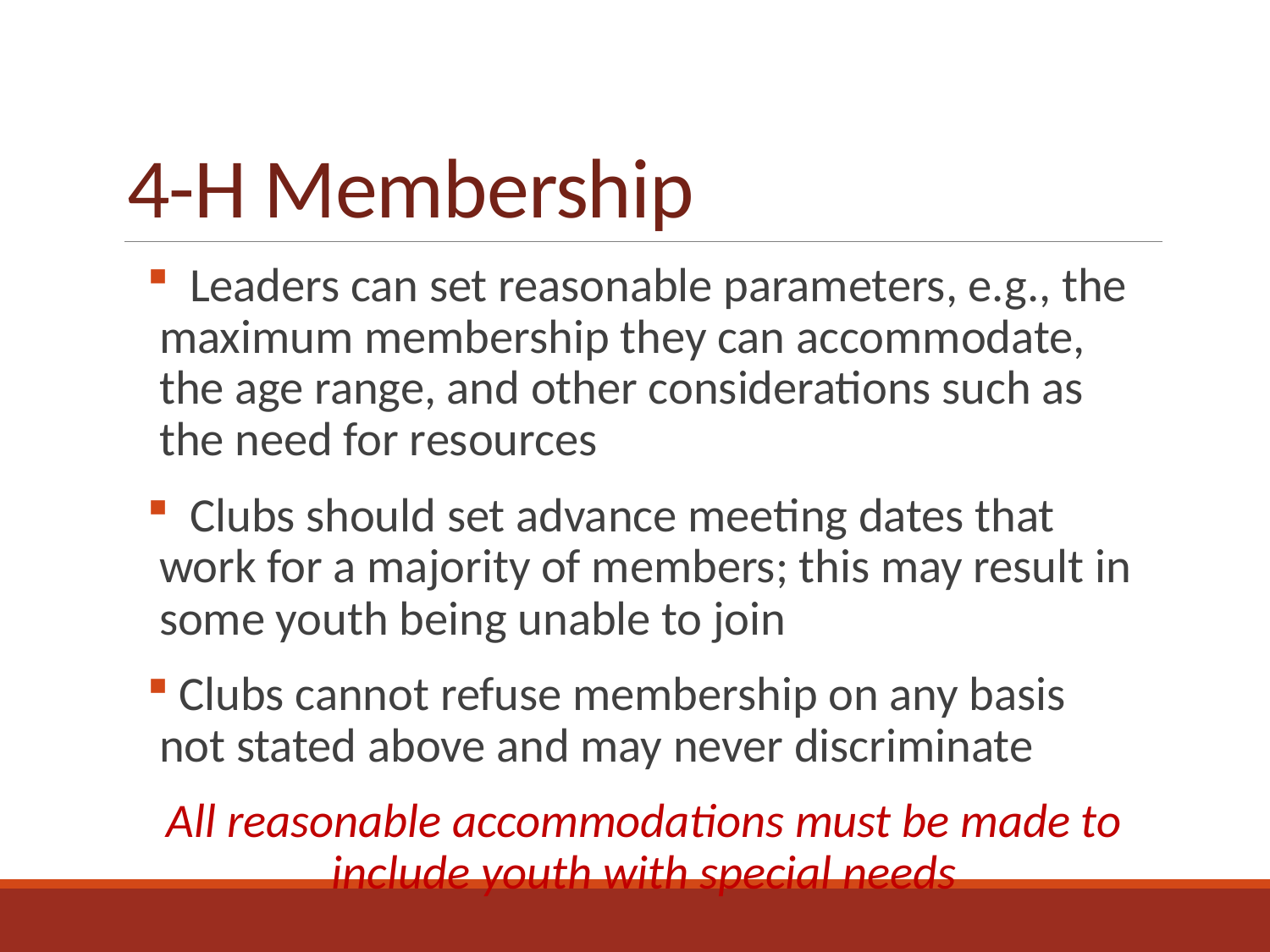

# 4-H Membership
  Leaders can set reasonable parameters, e.g., the maximum membership they can accommodate, the age range, and other considerations such as the need for resources
  Clubs should set advance meeting dates that work for a majority of members; this may result in some youth being unable to join
 Clubs cannot refuse membership on any basis not stated above and may never discriminate
All reasonable accommodations must be made to include youth with special needs